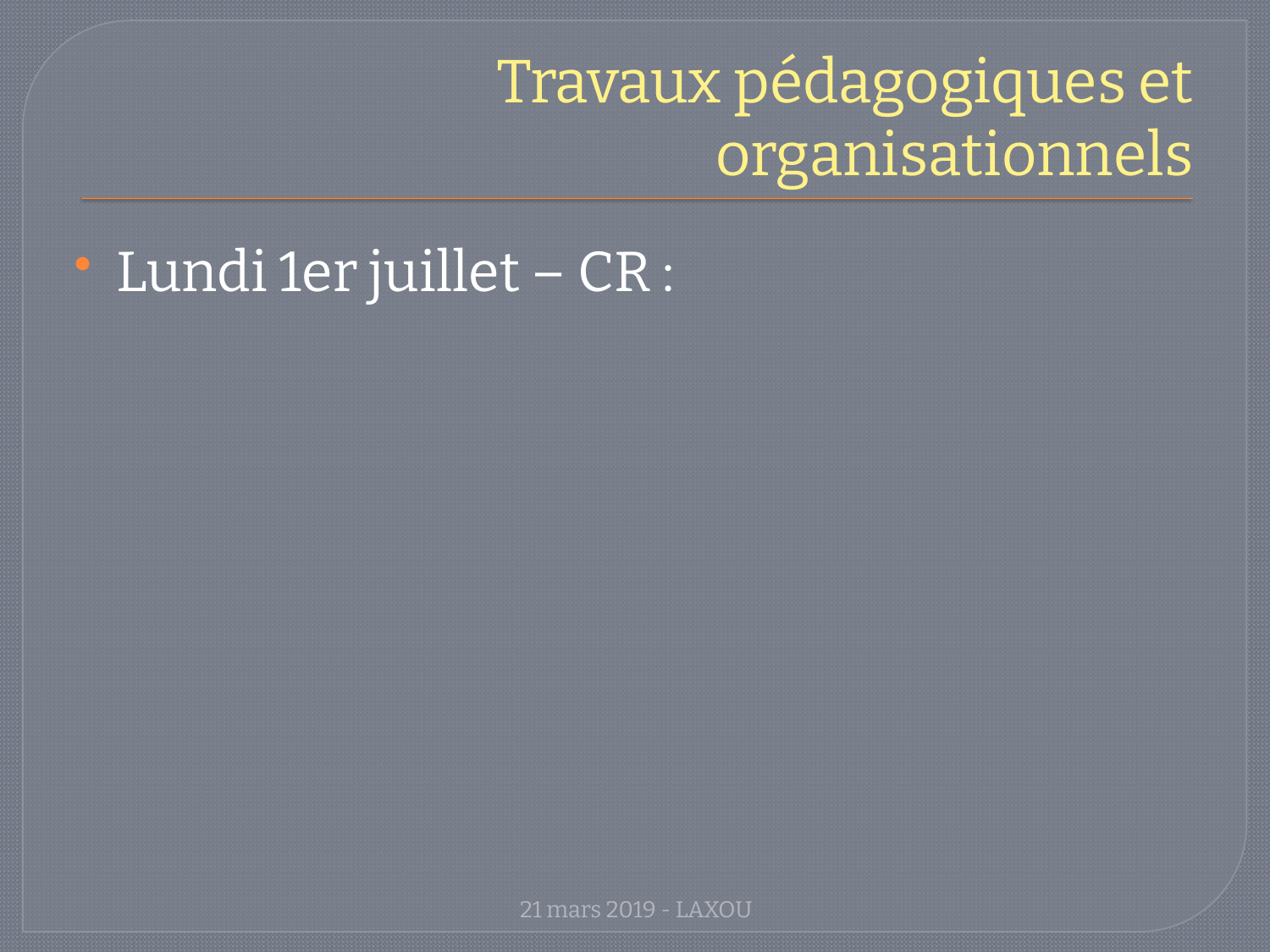

# Travaux pédagogiques et organisationnels
Lundi 1er juillet – CR :

21 mars 2019 - LAXOU